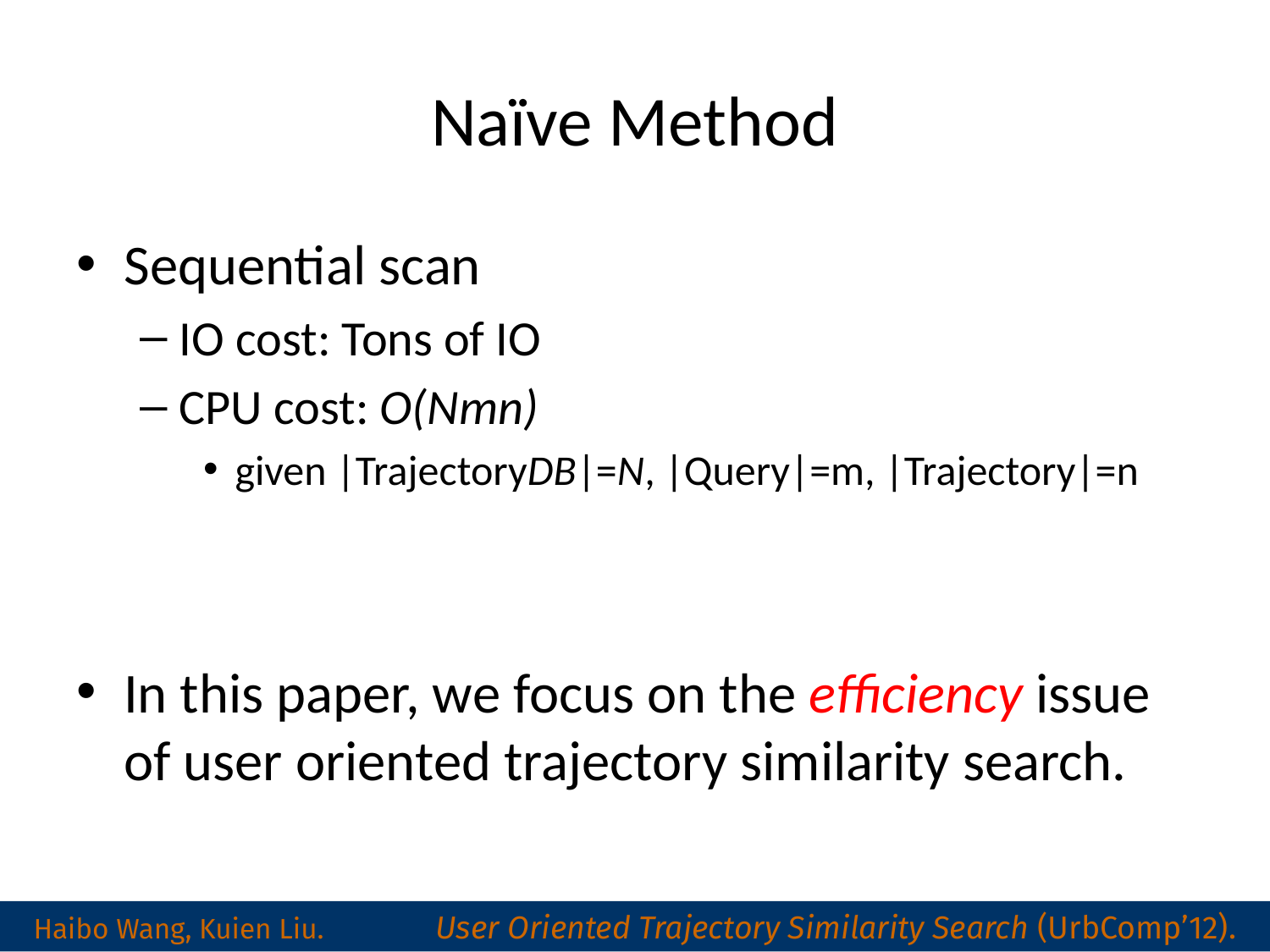

# Naïve Method
Sequential scan
IO cost: Tons of IO
CPU cost: O(Nmn)
given |TrajectoryDB|=N, |Query|=m, |Trajectory|=n

In this paper, we focus on the efficiency issue of user oriented trajectory similarity search.

Haibo Wang, Kuien Liu.               User Oriented Trajectory Similarity Search (UrbComp’12).